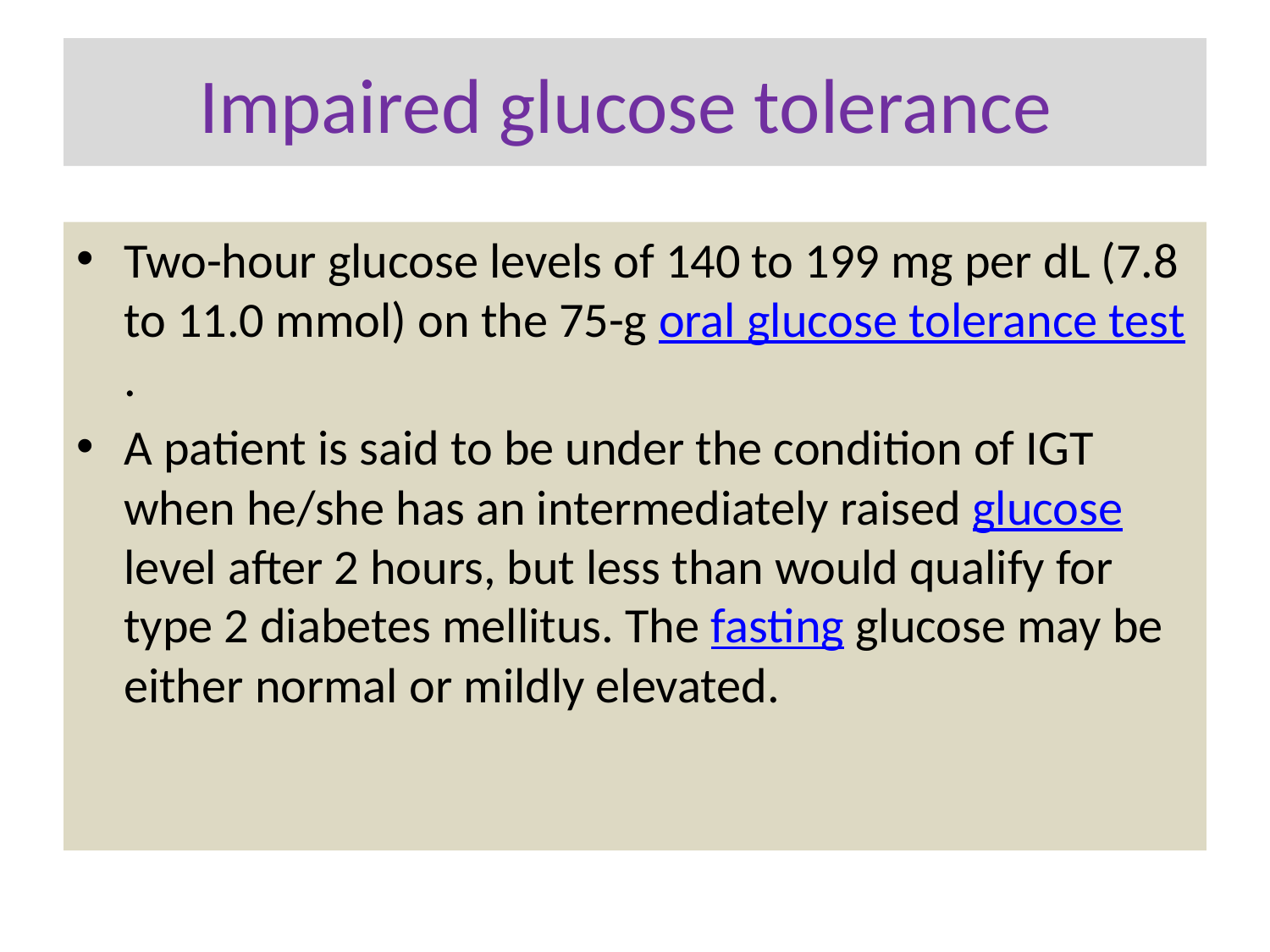

# Impaired glucose tolerance
Two-hour glucose levels of 140 to 199 mg per dL (7.8 to 11.0 mmol) on the 75-g oral glucose tolerance test.
A patient is said to be under the condition of IGT when he/she has an intermediately raised glucose level after 2 hours, but less than would qualify for type 2 diabetes mellitus. The fasting glucose may be either normal or mildly elevated.